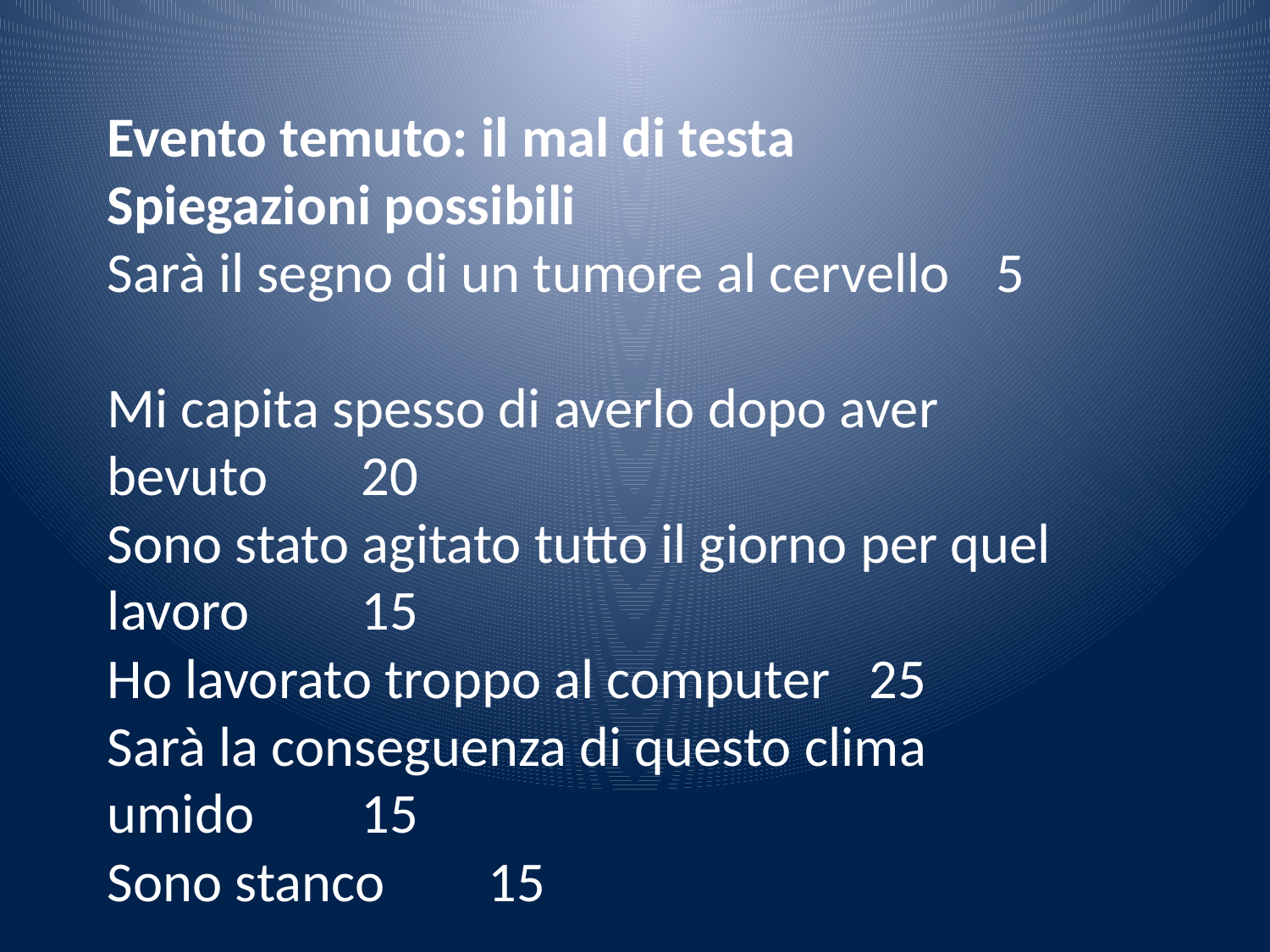

Evento temuto: il mal di testa
Spiegazioni possibili
Sarà il segno di un tumore al cervello	5
Mi capita spesso di averlo dopo aver bevuto	20
Sono stato agitato tutto il giorno per quel lavoro	15
Ho lavorato troppo al computer	25
Sarà la conseguenza di questo clima umido	15
Sono stanco	15